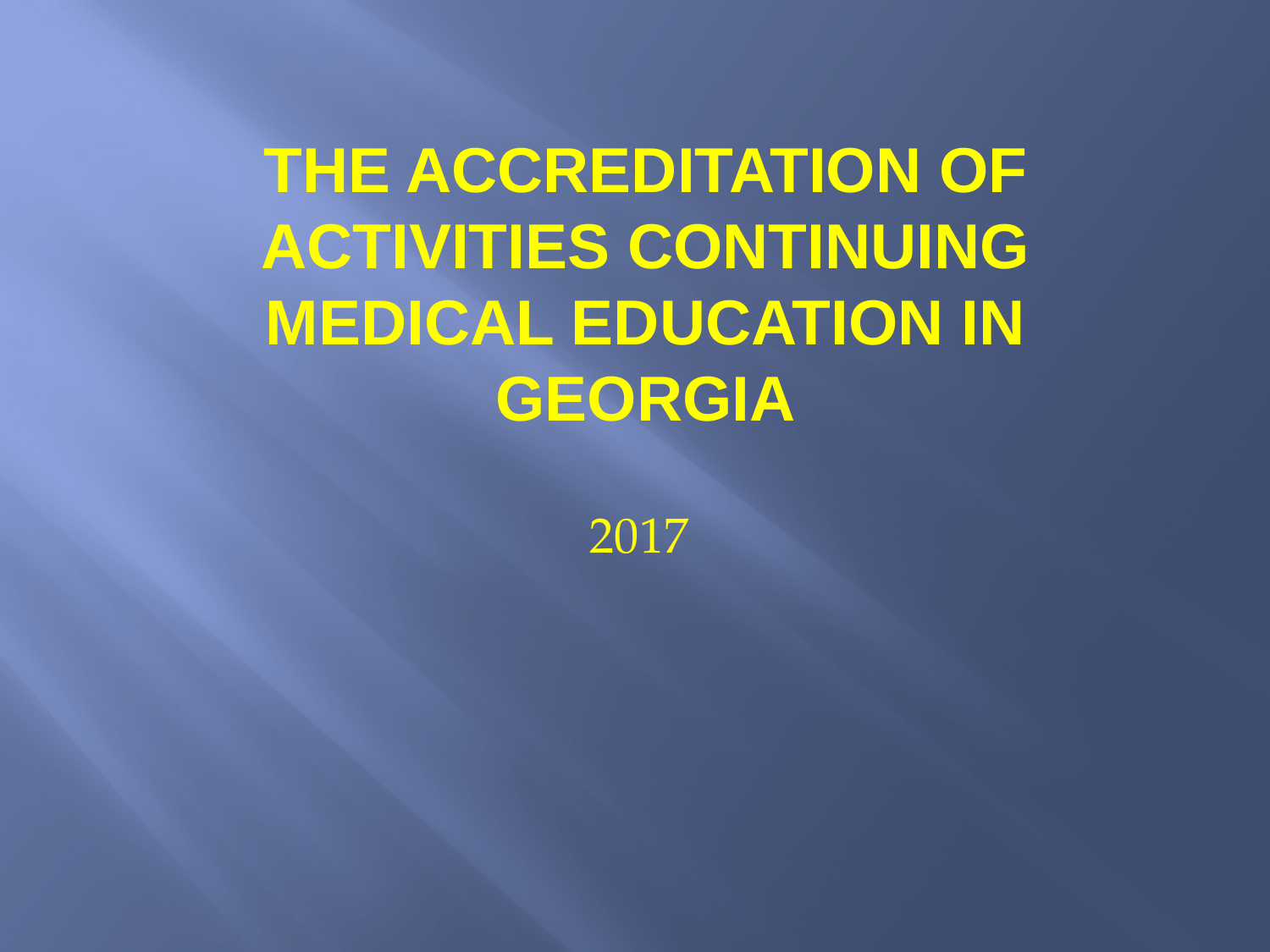

# the Accreditation of Activities Continuing Medical Education in Georgia
2017